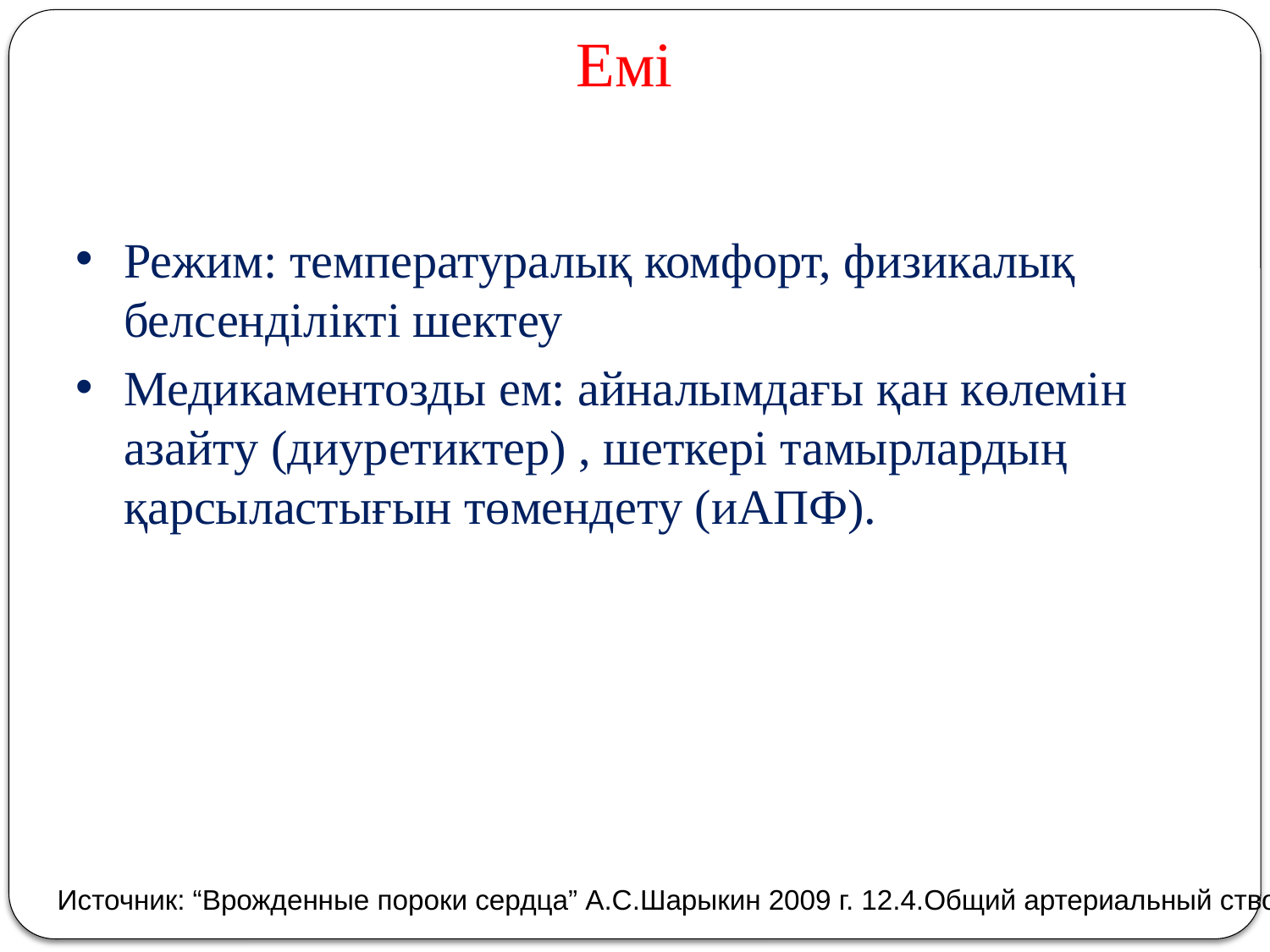

Емі
Режим: температуралық комфорт, физикалық белсенділікті шектеу
Медикаментозды ем: айналымдағы қан көлемін азайту (диуретиктер) , шеткері тамырлардың қарсыластығын төмендету (иАПФ).

Источник: “Врожденные пороки сердца” А.С.Шарыкин 2009 г. 12.4.Общий артериальный ствол